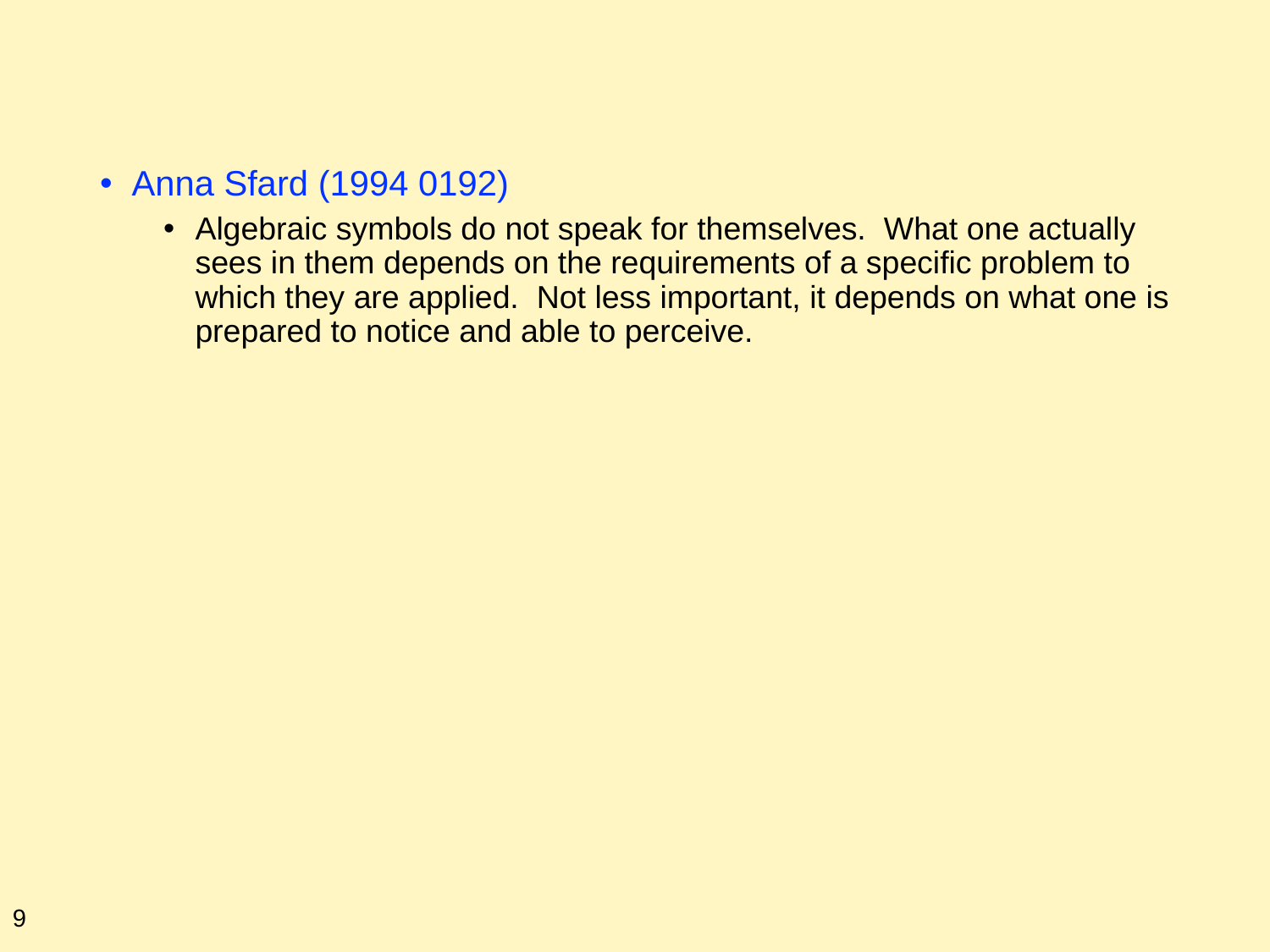

Anna Sfard (1994 0192)
Algebraic symbols do not speak for themselves.  What one actually sees in them depends on the requirements of a specific problem to which they are applied.  Not less important, it depends on what one is prepared to notice and able to perceive.